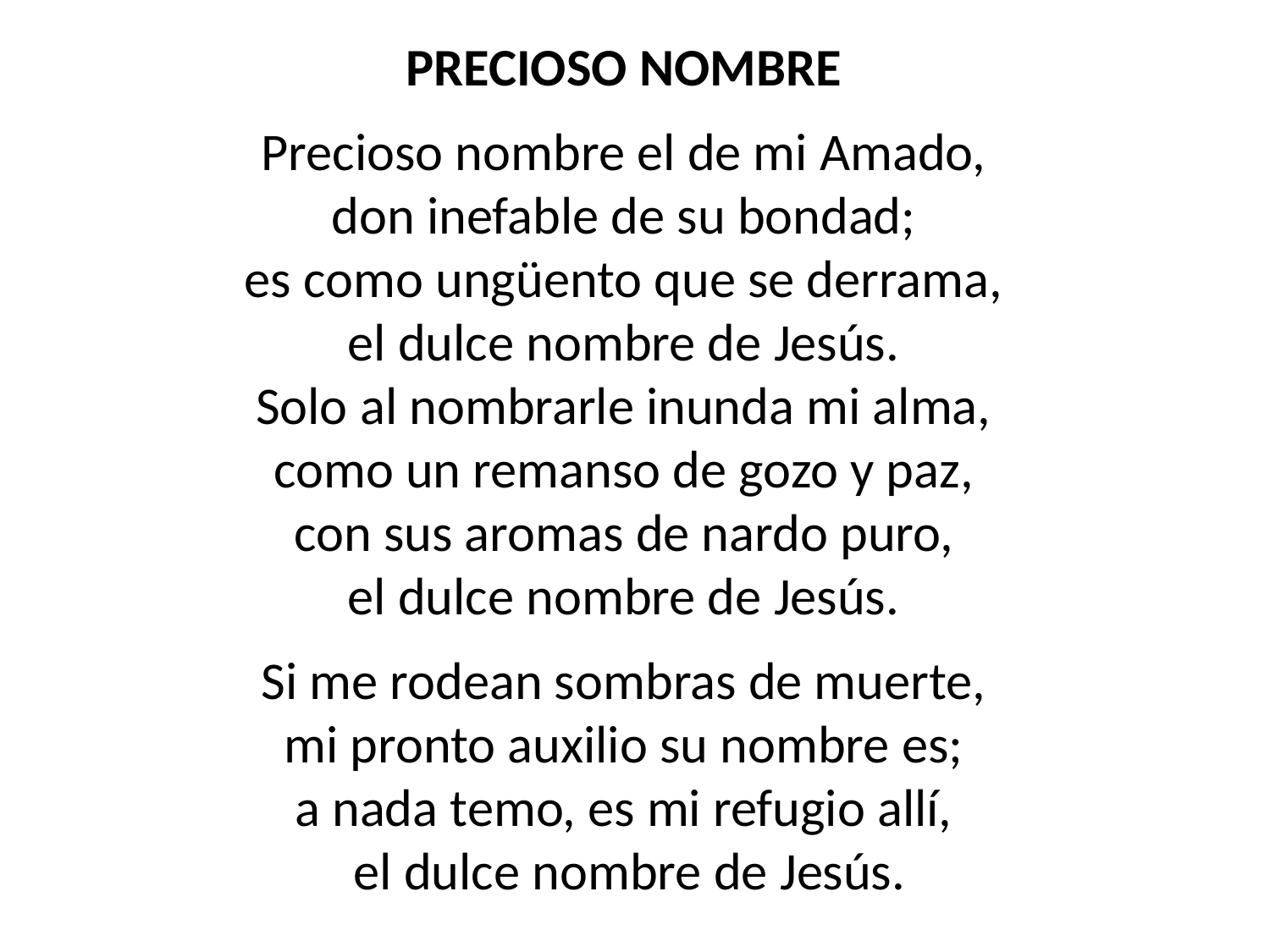

PRECIOSO NOMBRE
Precioso nombre el de mi Amado,
don inefable de su bondad;
es como ungüento que se derrama,
el dulce nombre de Jesús.
Solo al nombrarle inunda mi alma,
como un remanso de gozo y paz,
con sus aromas de nardo puro,
el dulce nombre de Jesús.
Si me rodean sombras de muerte,
mi pronto auxilio su nombre es;
a nada temo, es mi refugio allí,
el dulce nombre de Jesús.